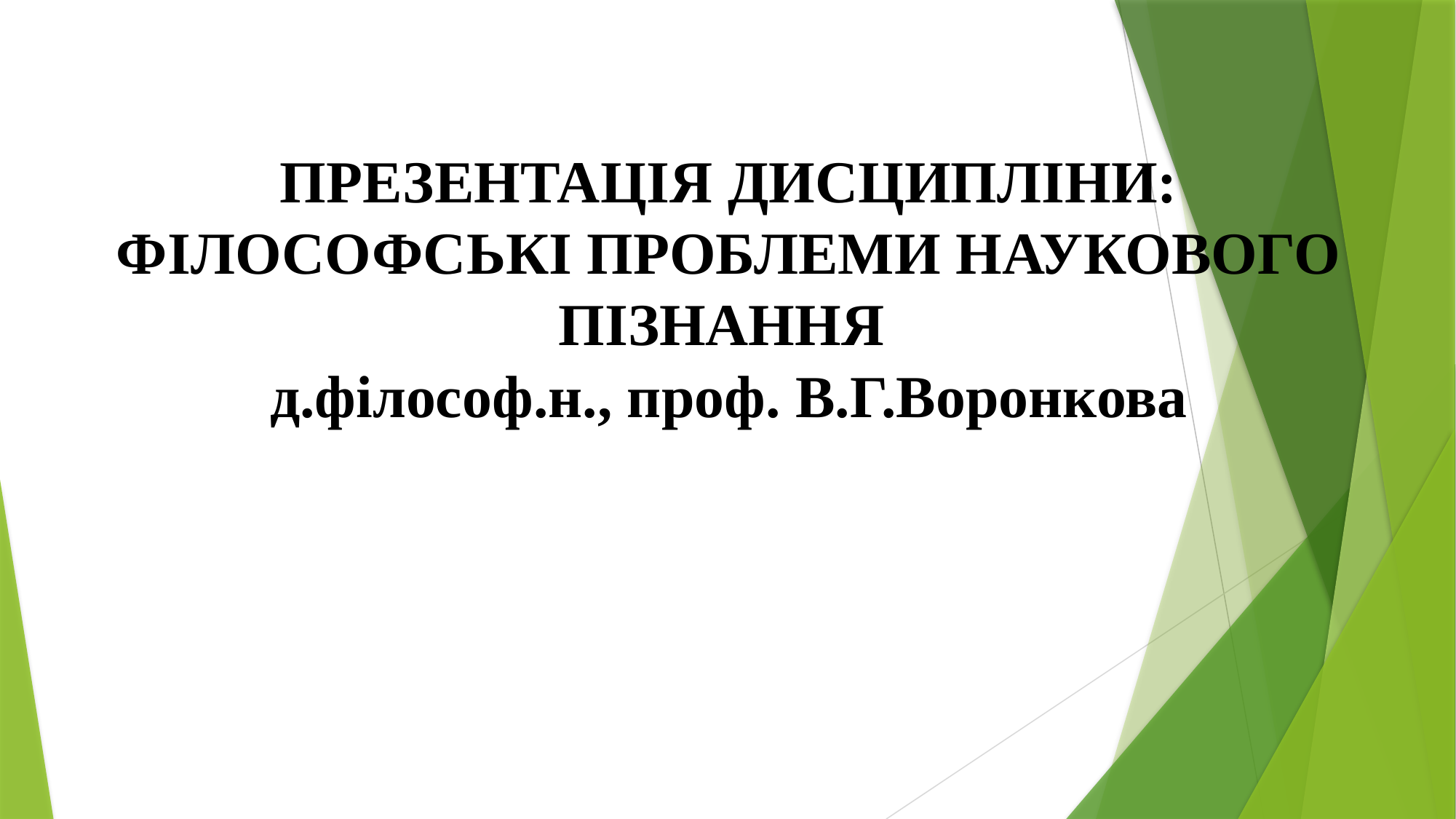

ПРЕЗЕНТАЦІЯ ДИСЦИПЛІНИ:
ФІЛОСОФСЬКІ ПРОБЛЕМИ НАУКОВОГО ПІЗНАННЯ
д.філософ.н., проф. В.Г.Воронкова